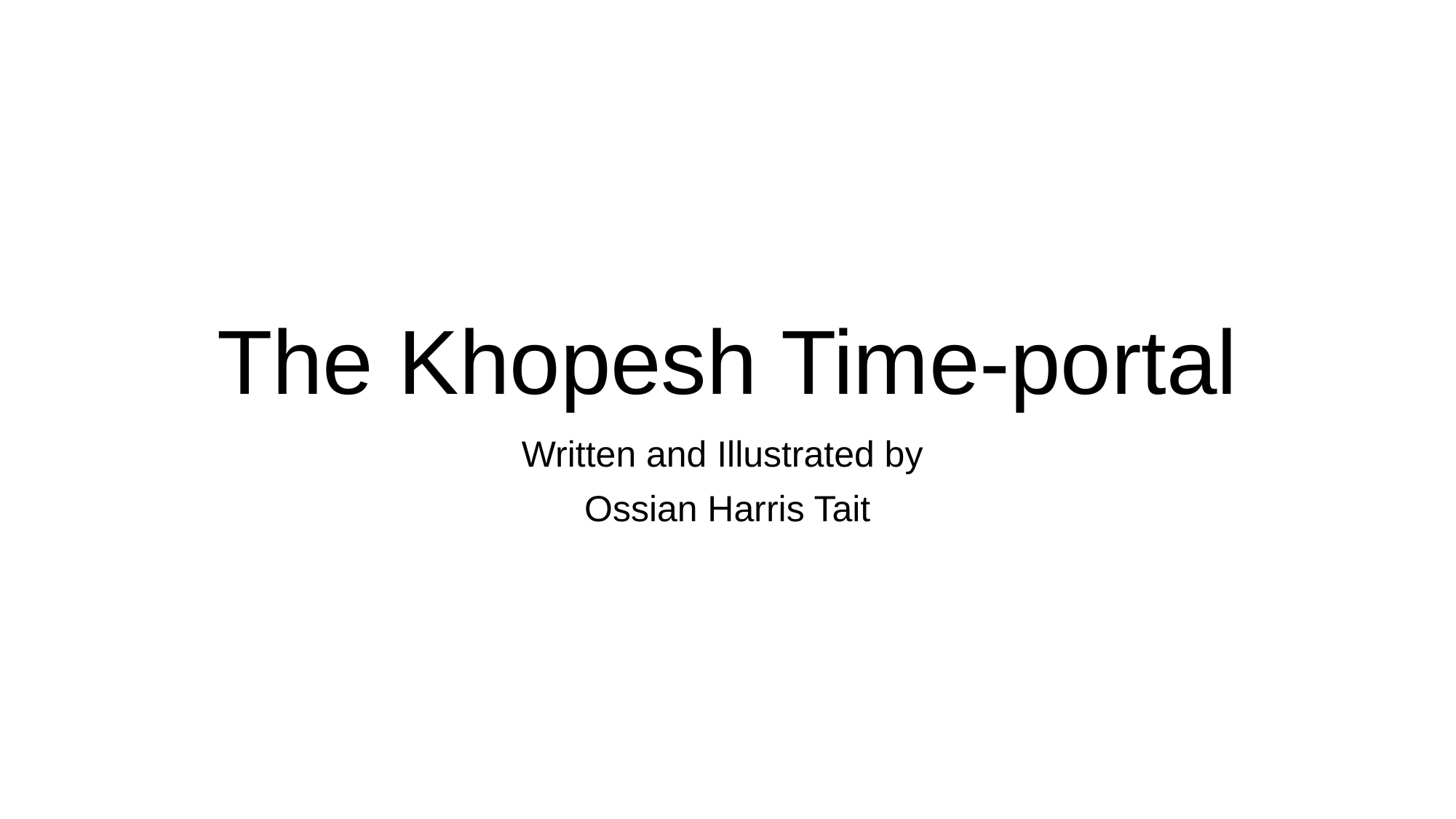

# The Khopesh Time-portal
Written and Illustrated by
Ossian Harris Tait